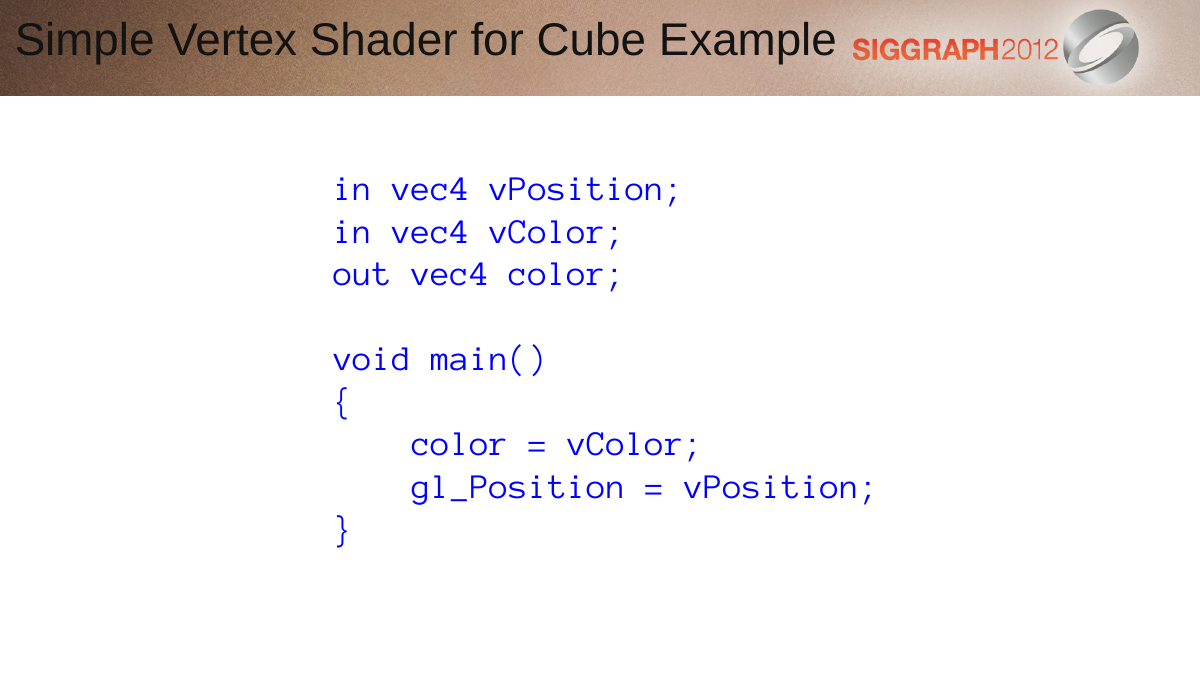

Simple Vertex Shader for Cube Example
in vec4 vPosition;
in vec4 vColor;
out vec4 color;

void main()
{
    color = vColor;
    gl_Position = vPosition;
}